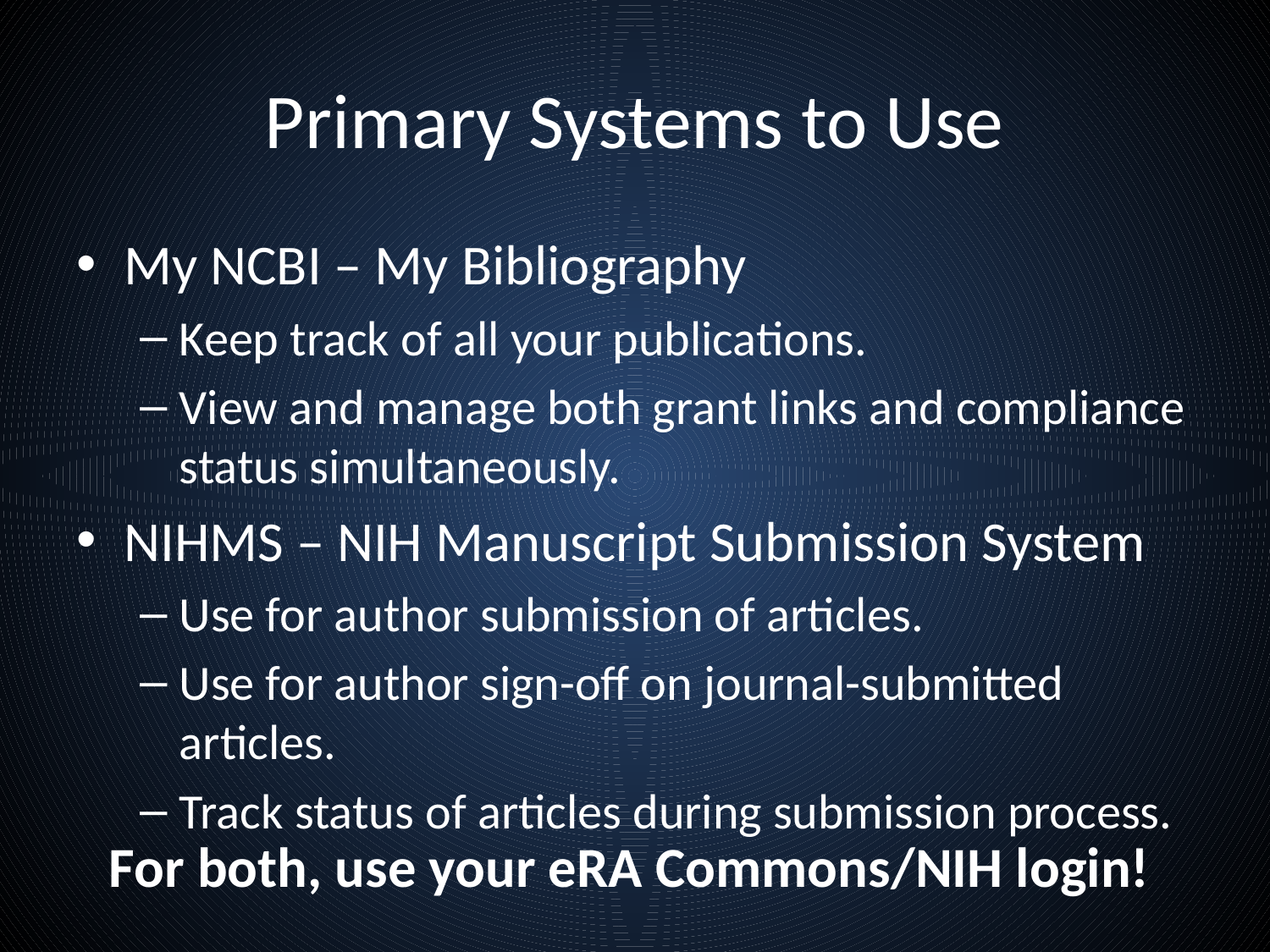

# Primary Systems to Use
My NCBI – My Bibliography
Keep track of all your publications.
View and manage both grant links and compliance status simultaneously.
NIHMS – NIH Manuscript Submission System
Use for author submission of articles.
Use for author sign-off on journal-submitted articles.
Track status of articles during submission process.
For both, use your eRA Commons/NIH login!